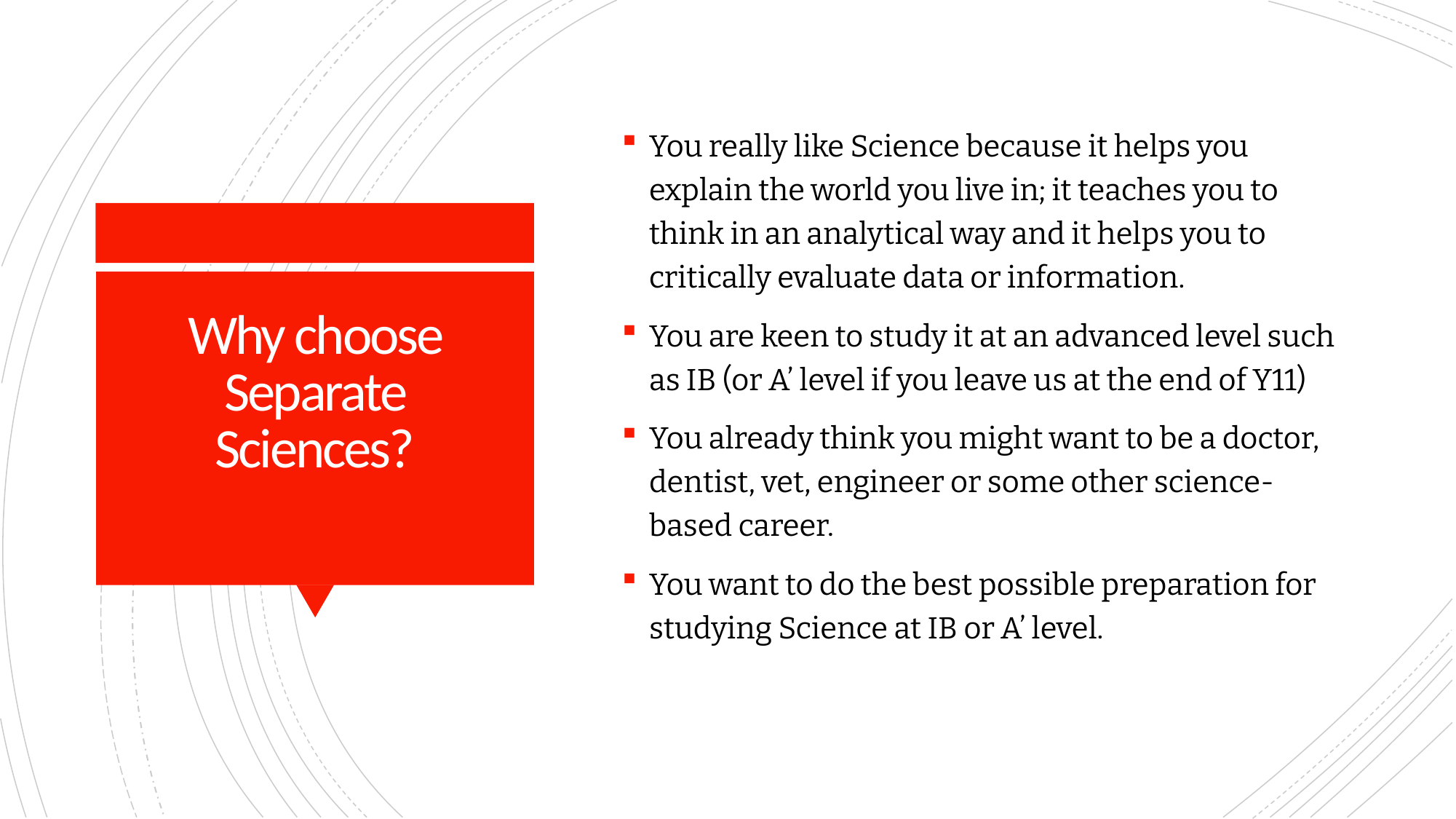

You really like Science because it helps you explain the world you live in; it teaches you to think in an analytical way and it helps you to critically evaluate data or information.
You are keen to study it at an advanced level such as IB (or A’ level if you leave us at the end of Y11)
You already think you might want to be a doctor, dentist, vet, engineer or some other science-based career.
You want to do the best possible preparation for studying Science at IB or A’ level.

# Why choose Separate Sciences?